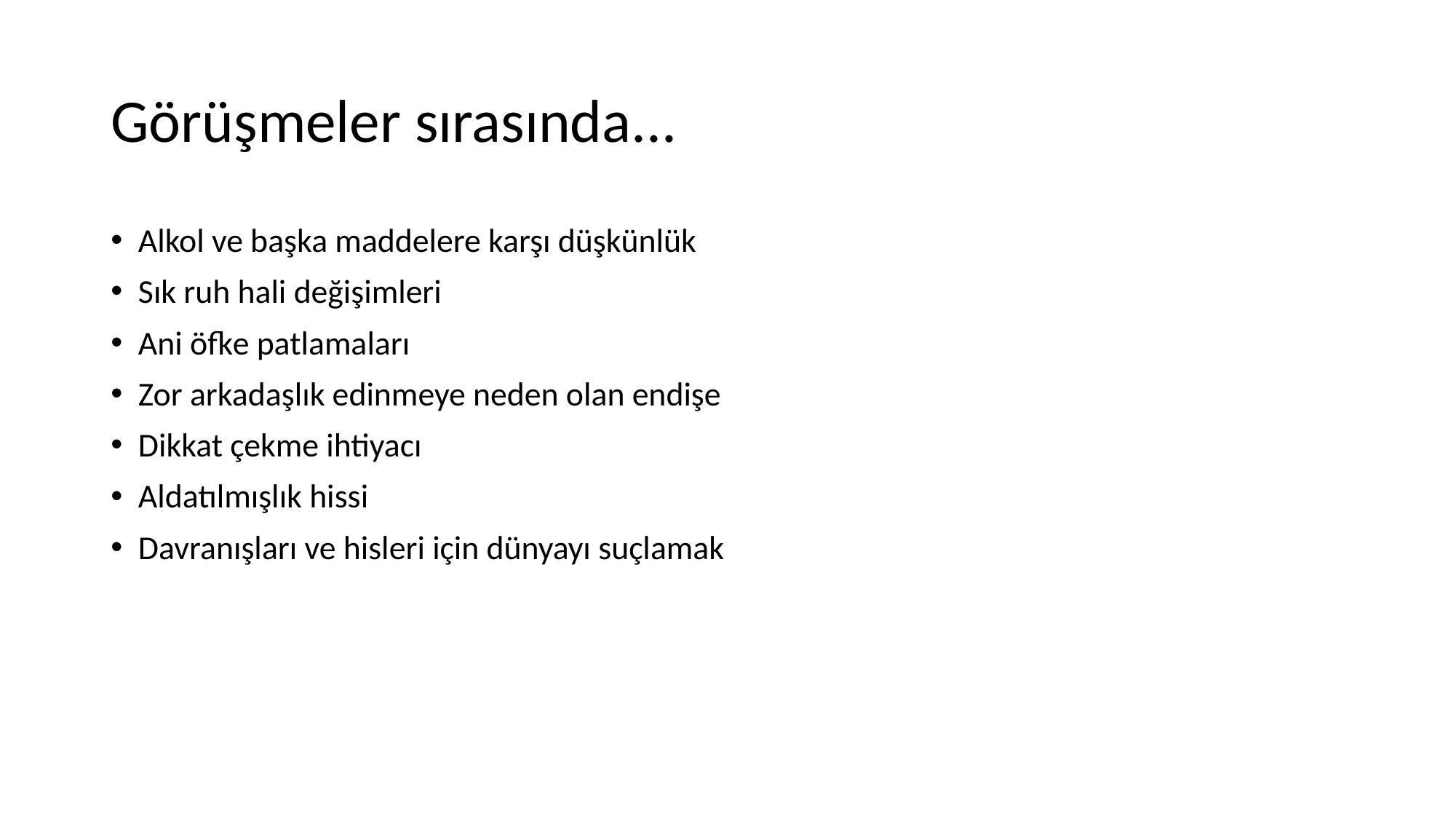

# Görüşmeler sırasında...
Alkol ve başka maddelere karşı düşkünlük
Sık ruh hali değişimleri
Ani öfke patlamaları
Zor arkadaşlık edinmeye neden olan endişe
Dikkat çekme ihtiyacı
Aldatılmışlık hissi
Davranışları ve hisleri için dünyayı suçlamak